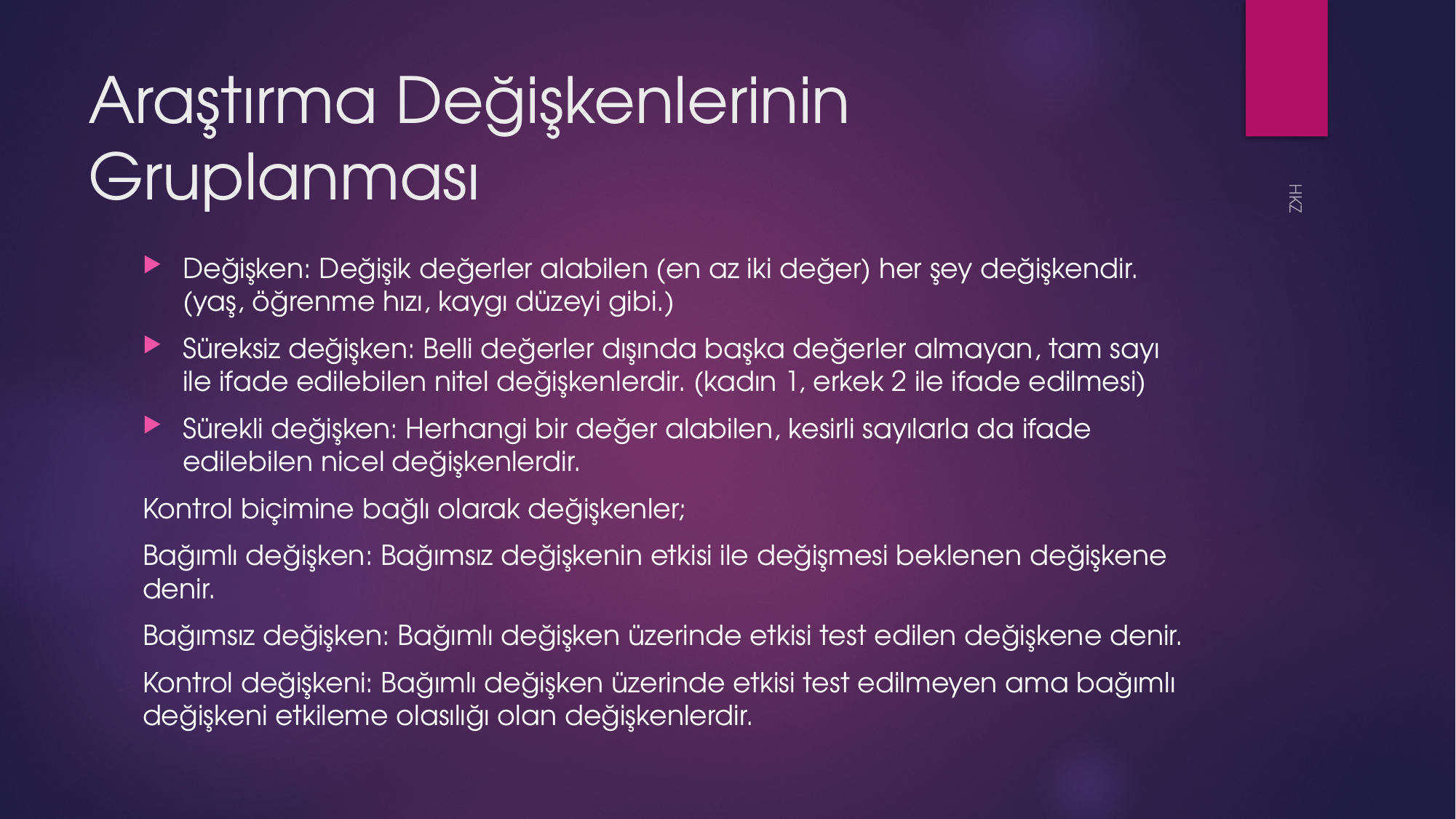

# Araştırma Değişkenlerinin Gruplanması
Değişken: Değişik değerler alabilen (en az iki değer) her şey değişkendir. (yaş, öğrenme hızı, kaygı düzeyi gibi.)
Süreksiz değişken: Belli değerler dışında başka değerler almayan, tam sayı ile ifade edilebilen nitel değişkenlerdir. (kadın 1, erkek 2 ile ifade edilmesi)
Sürekli değişken: Herhangi bir değer alabilen, kesirli sayılarla da ifade edilebilen nicel değişkenlerdir.
Kontrol biçimine bağlı olarak değişkenler;
Bağımlı değişken: Bağımsız değişkenin etkisi ile değişmesi beklenen değişkene denir.
Bağımsız değişken: Bağımlı değişken üzerinde etkisi test edilen değişkene denir.
Kontrol değişkeni: Bağımlı değişken üzerinde etkisi test edilmeyen ama bağımlı değişkeni etkileme olasılığı olan değişkenlerdir.
HKZ